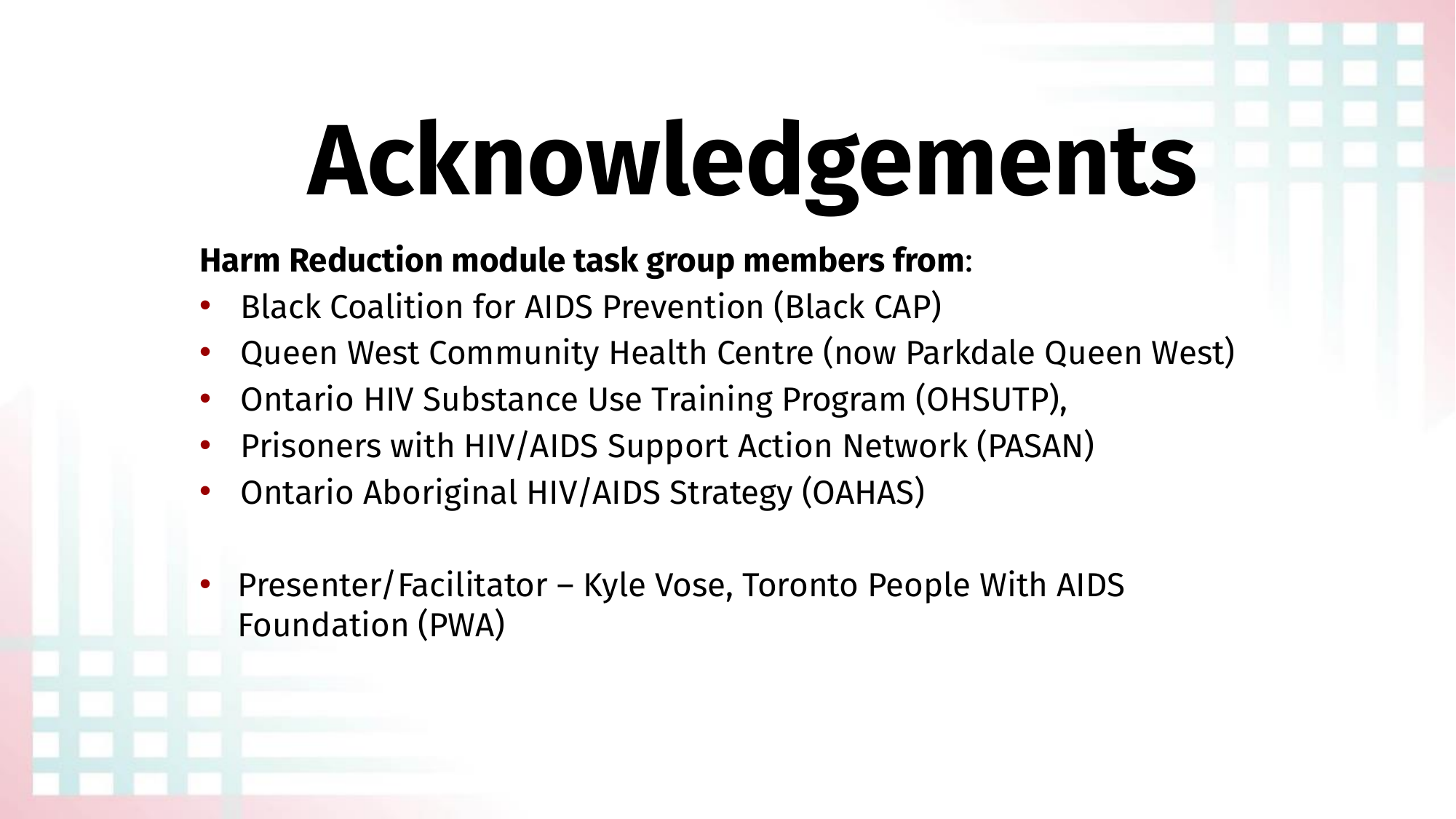

# Acknowledgements
Harm Reduction module task group members from:
Black Coalition for AIDS Prevention (Black CAP)
Queen West Community Health Centre (now Parkdale Queen West)
Ontario HIV Substance Use Training Program (OHSUTP),
Prisoners with HIV/AIDS Support Action Network (PASAN)
Ontario Aboriginal HIV/AIDS Strategy (OAHAS)

Presenter/Facilitator – Kyle Vose, Toronto People With AIDS Foundation (PWA)